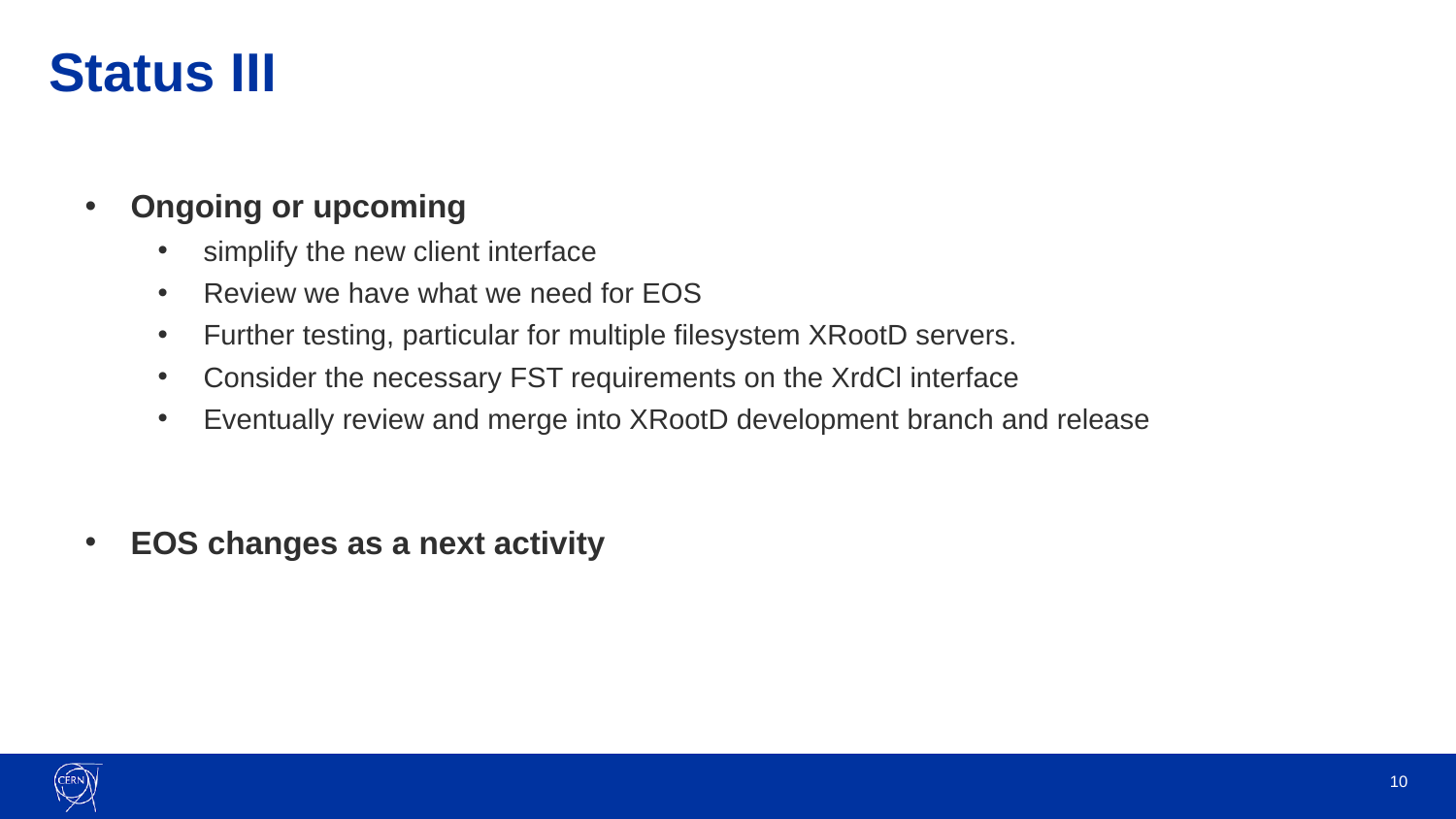

# Status III
Ongoing or upcoming
simplify the new client interface
Review we have what we need for EOS
Further testing, particular for multiple filesystem XRootD servers.
Consider the necessary FST requirements on the XrdCl interface
Eventually review and merge into XRootD development branch and release

EOS changes as a next activity
10